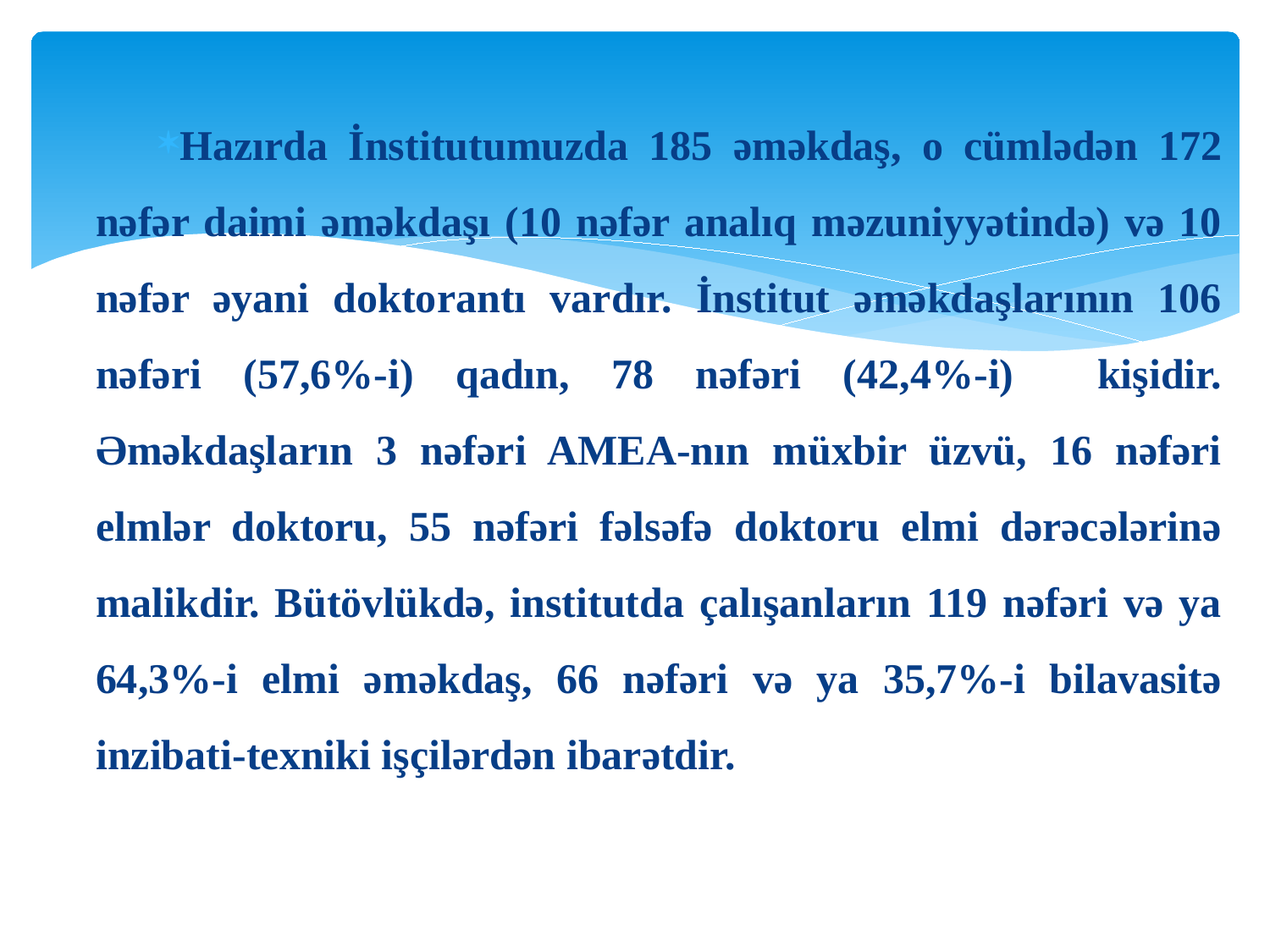

Hazırda İnstitutumuzda 185 əməkdaş, o cümlədən 172 nəfər daimi əməkdaşı (10 nəfər analıq məzuniyyətində) və 10 nəfər əyani doktorantı vardır. İnstitut əməkdaşlarının 106 nəfəri (57,6%-i) qadın, 78 nəfəri (42,4%-i)  kişidir. Əməkdaşların 3 nəfəri AMEA-nın müxbir üzvü, 16 nəfəri elmlər doktoru, 55 nəfəri fəlsəfə doktoru elmi dərəcələrinə malikdir. Bütövlükdə, institutda çalışanların 119 nəfəri və ya 64,3%-i elmi əməkdaş, 66 nəfəri və ya 35,7%-i bilavasitə inzibati-texniki işçilərdən ibarətdir.